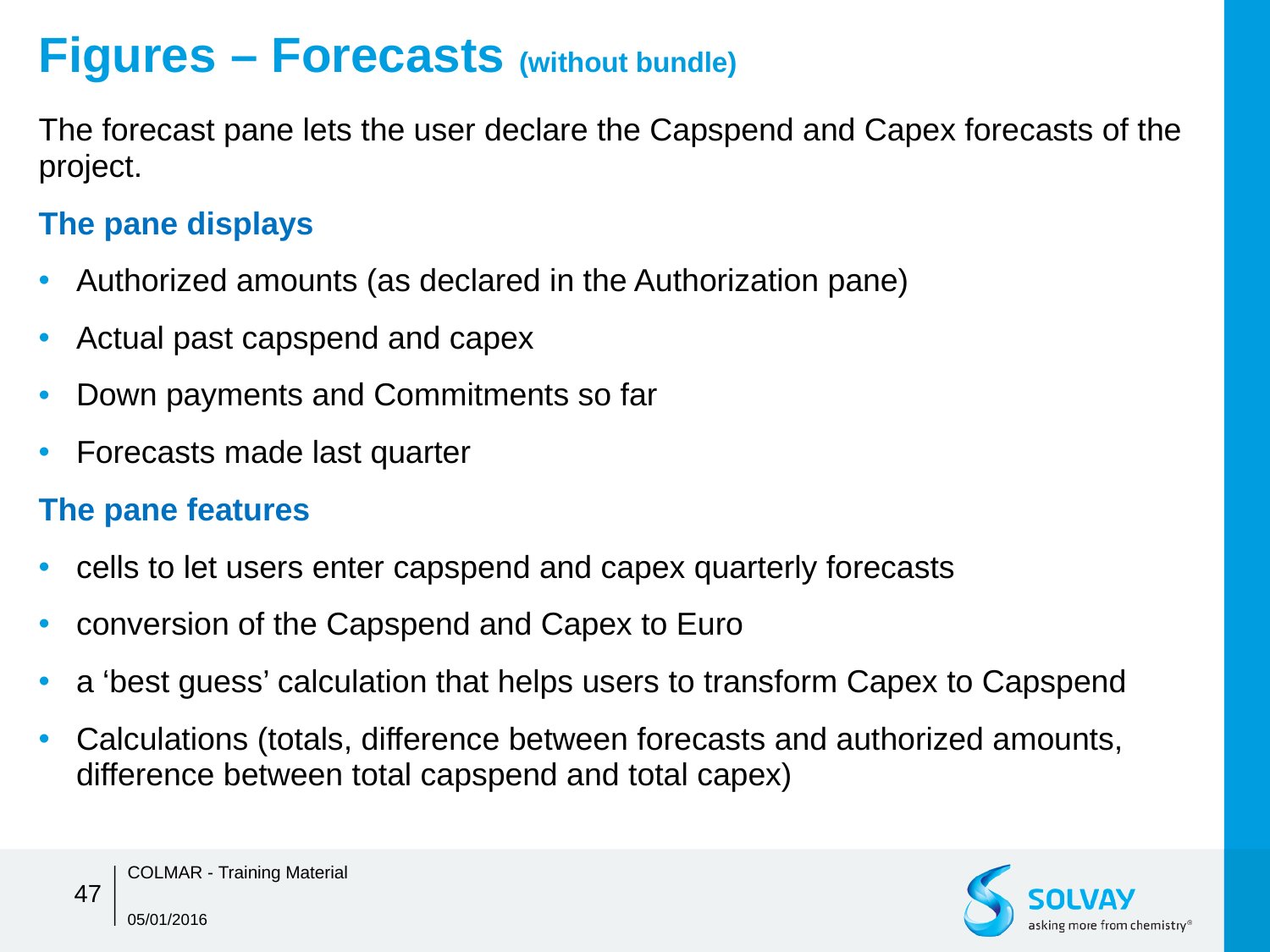

# Figures – Forecasts (without bundle)
The forecast pane lets the user declare the Capspend and Capex forecasts of the project.
The pane displays
Authorized amounts (as declared in the Authorization pane)
Actual past capspend and capex
Down payments and Commitments so far
Forecasts made last quarter
The pane features
cells to let users enter capspend and capex quarterly forecasts
conversion of the Capspend and Capex to Euro
a ‘best guess’ calculation that helps users to transform Capex to Capspend
Calculations (totals, difference between forecasts and authorized amounts, difference between total capspend and total capex)

COLMAR - Training Material
47
05/01/2016